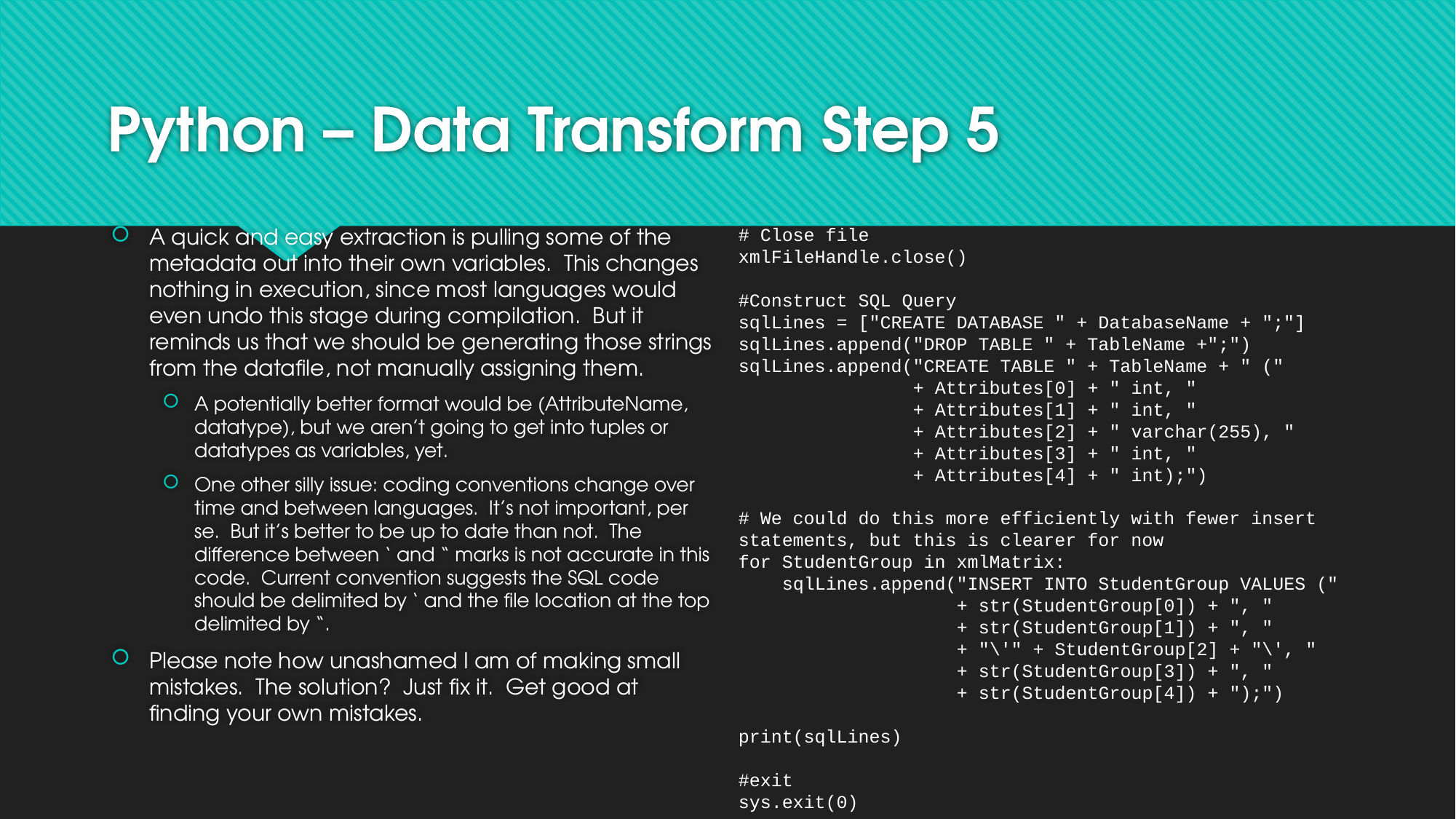

# Python – Data Transform Step 5
# Close file
xmlFileHandle.close()

#Construct SQL Query
sqlLines = ["CREATE DATABASE " + DatabaseName + ";"]
sqlLines.append("DROP TABLE " + TableName +";")
sqlLines.append("CREATE TABLE " + TableName + " ("
                + Attributes[0] + " int, "
                + Attributes[1] + " int, "
                + Attributes[2] + " varchar(255), "
                + Attributes[3] + " int, "
                + Attributes[4] + " int);")

# We could do this more efficiently with fewer insert statements, but this is clearer for now
for StudentGroup in xmlMatrix:
    sqlLines.append("INSERT INTO StudentGroup VALUES ("
                    + str(StudentGroup[0]) + ", "
                    + str(StudentGroup[1]) + ", "
                    + "\'" + StudentGroup[2] + "\', "
                    + str(StudentGroup[3]) + ", "
                    + str(StudentGroup[4]) + ");")

print(sqlLines)

#exit
sys.exit(0)
A quick and easy extraction is pulling some of the metadata out into their own variables.  This changes nothing in execution, since most languages would even undo this stage during compilation.  But it reminds us that we should be generating those strings from the datafile, not manually assigning them.
A potentially better format would be (AttributeName, datatype), but we aren’t going to get into tuples or datatypes as variables, yet.
One other silly issue: coding conventions change over time and between languages.  It’s not important, per se.  But it’s better to be up to date than not.  The difference between ‘ and “ marks is not accurate in this code.  Current convention suggests the SQL code should be delimited by ‘ and the file location at the top delimited by “.
Please note how unashamed I am of making small mistakes.  The solution?  Just fix it.  Get good at finding your own mistakes.